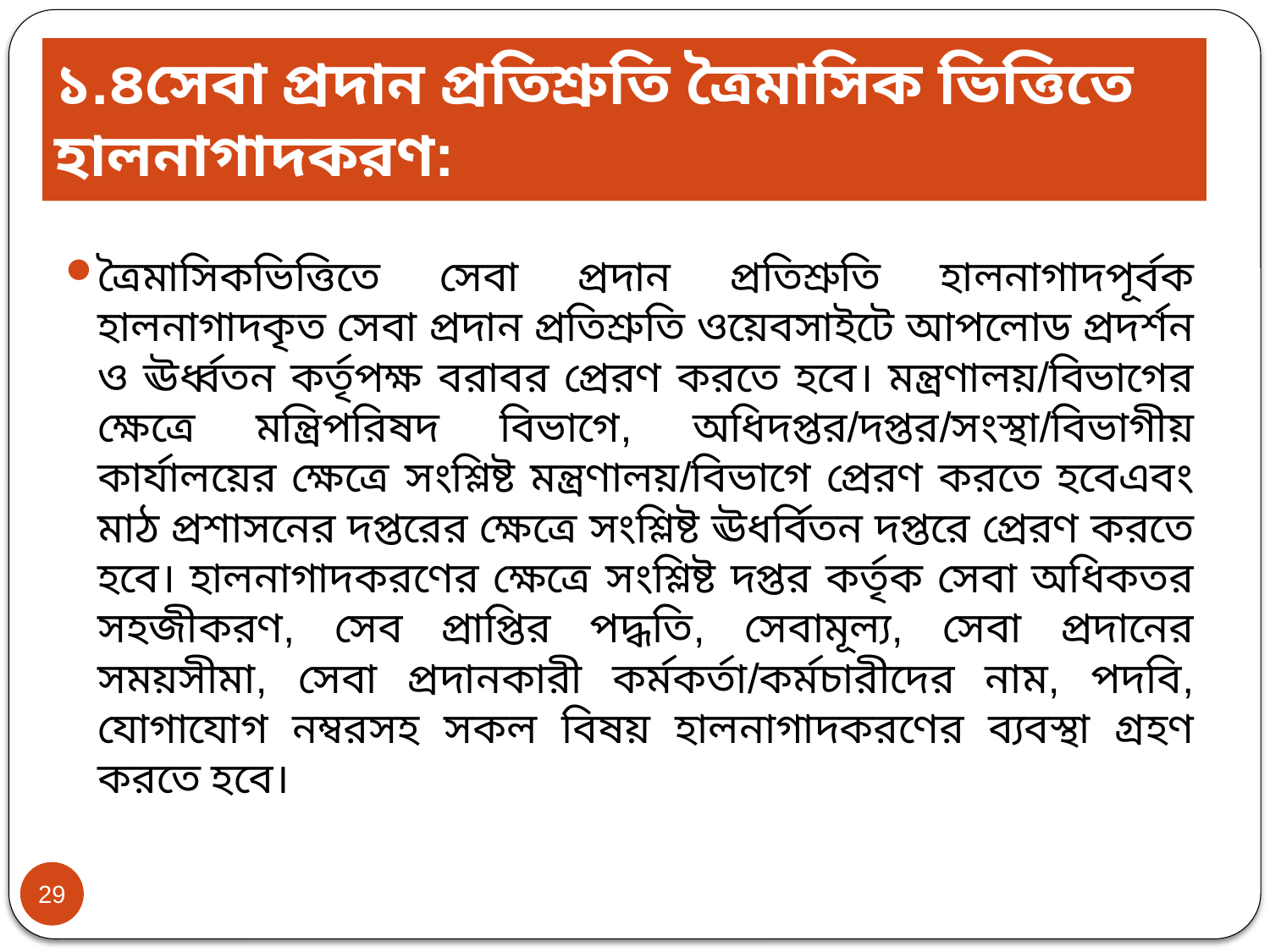

# ১.৪সেবা প্রদান প্রতিশ্রুতি ত্রৈমাসিক ভিত্তিতে হালনাগাদকরণ:
ত্রৈমাসিকভিত্তিতে সেবা প্রদান প্রতিশ্রুতি হালনাগাদপূর্বক হালনাগাদকৃত সেবা প্রদান প্রতিশ্রুতি ওয়েবসাইটে আপলোড প্রদর্শন ও ঊর্ধ্বতন কর্তৃপক্ষ বরাবর প্রেরণ করতে হবে। মন্ত্রণালয়/বিভাগের ক্ষেত্রে মন্ত্রিপরিষদ বিভাগে, অধিদপ্তর/দপ্তর/সংস্থা/বিভাগীয় কার্যালয়ের ক্ষেত্রে সংশ্লিষ্ট মন্ত্রণালয়/বিভাগে প্রেরণ করতে হবেএবং মাঠ প্রশাসনের দপ্তরের ক্ষেত্রে সংশ্লিষ্ট ঊধর্বিতন দপ্তরে প্রেরণ করতে হবে। হালনাগাদকরণের ক্ষেত্রে সংশ্লিষ্ট দপ্তর কর্তৃক সেবা অধিকতর সহজীকরণ, সেব প্রাপ্তির পদ্ধতি, সেবামূল্য, সেবা প্রদানের সময়সীমা, সেবা প্রদানকারী কর্মকর্তা/কর্মচারীদের নাম, পদবি, যোগাযোগ নম্বরসহ সকল বিষয় হালনাগাদকরণের ব্যবস্থা গ্রহণ করতে হবে।

29